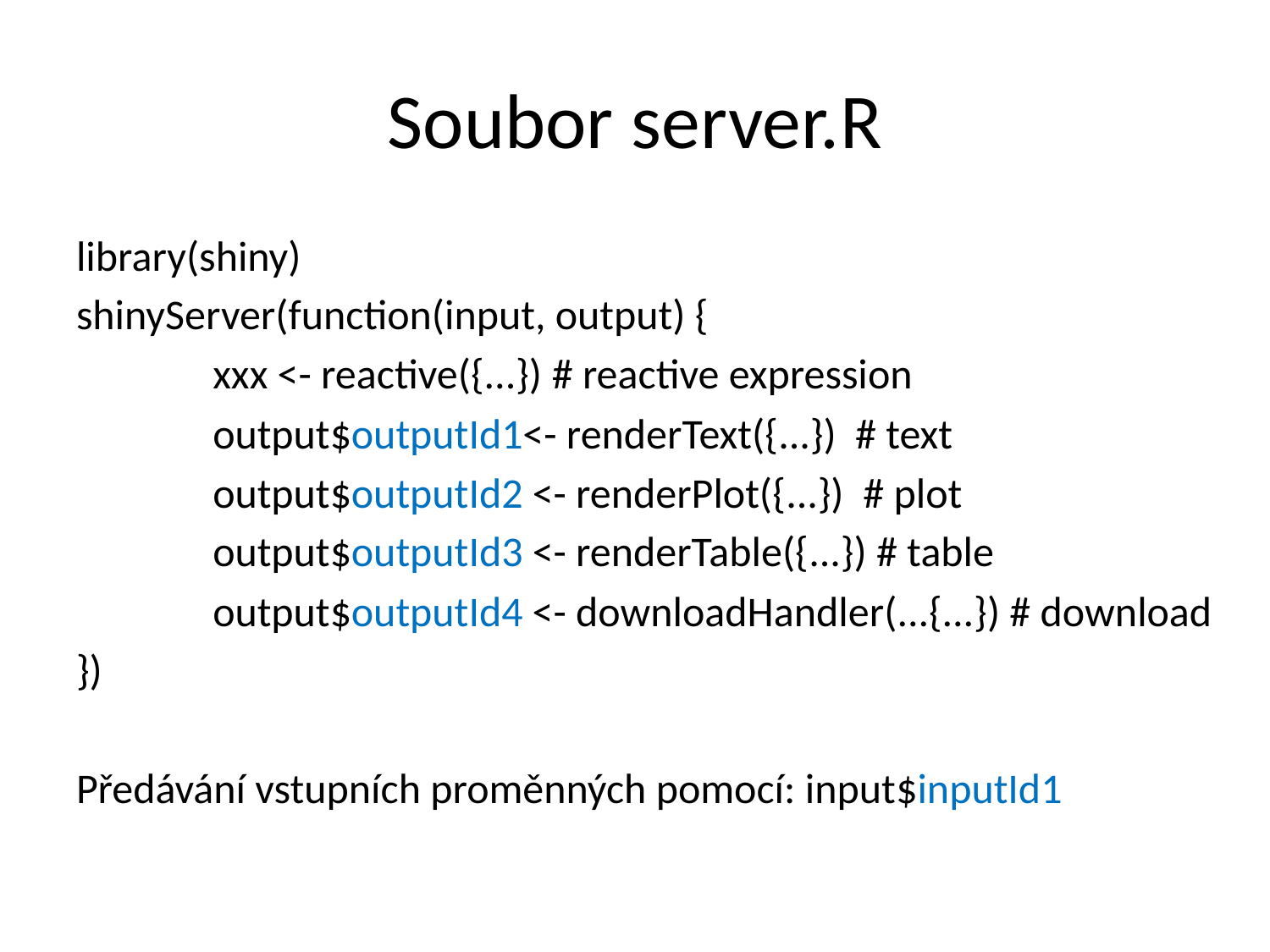

# Soubor server.R
library(shiny)
shinyServer(function(input, output) {
	 xxx <- reactive({...}) # reactive expression
	 output$outputId1<- renderText({...})  # text
	 output$outputId2 <- renderPlot({...})  # plot
	 output$outputId3 <- renderTable({...}) # table
	 output$outputId4 <- downloadHandler(...{...}) # download
})

Předávání vstupních proměnných pomocí: input$inputId1